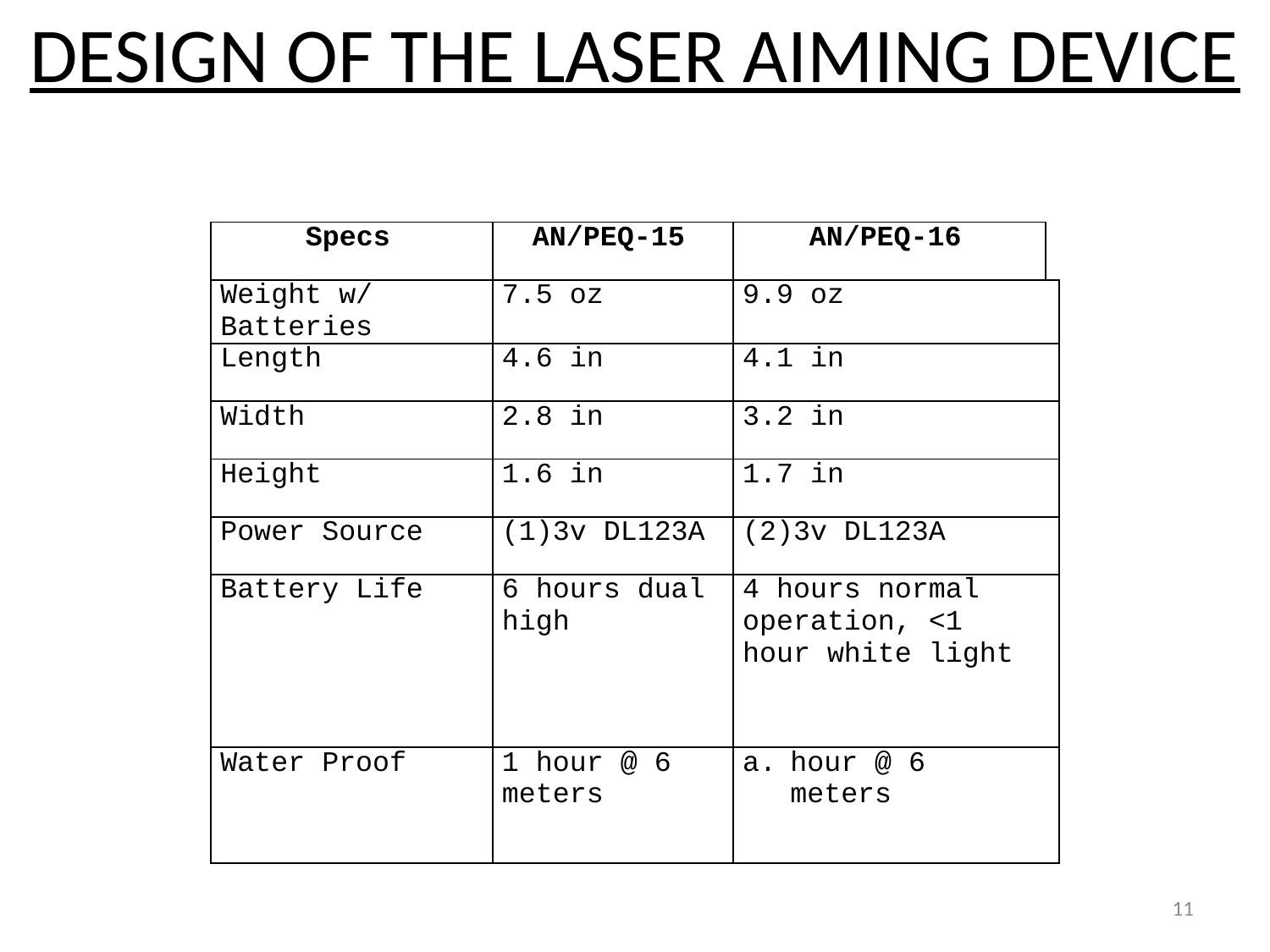

DESIGN OF THE LASER AIMING DEVICE
| Specs | AN/PEQ-15 | AN/PEQ-16 |  |
| --- | --- | --- | --- |
| Weight w/ Batteries | 7.5 oz | 9.9 oz |  |
| Length | 4.6 in | 4.1 in |  |
| Width | 2.8 in | 3.2 in |  |
| Height | 1.6 in | 1.7 in |  |
| Power Source | (1)3v DL123A | (2)3v DL123A |  |
| Battery Life | 6 hours dual high | 4 hours normal operation, <1 hour white light |  |
| Water Proof | 1 hour @ 6 meters | hour @ 6 meters |  |
11